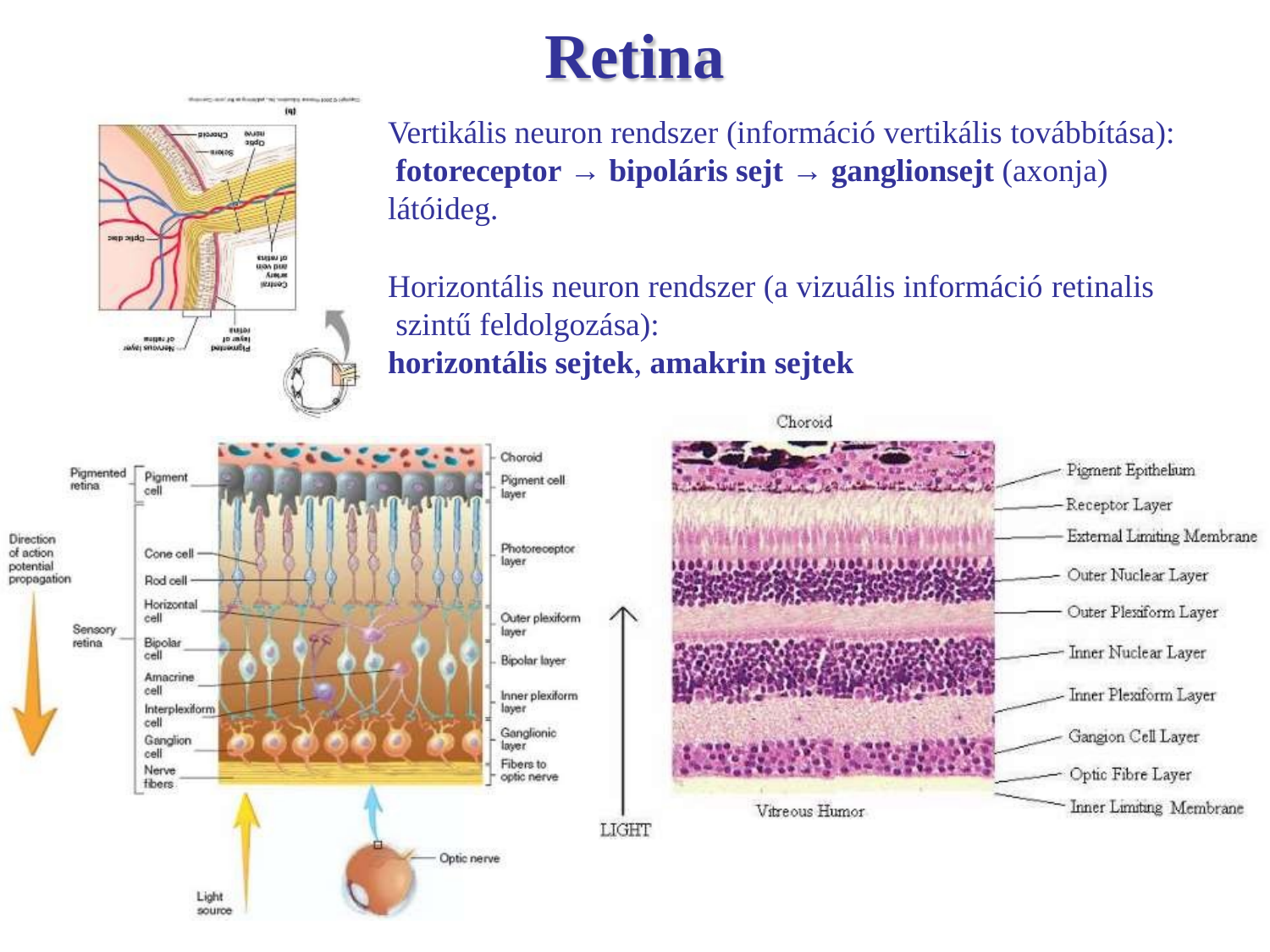

# Retina

Vertikális neuron rendszer (információ vertikális továbbítása):  fotoreceptor → bipoláris sejt → ganglionsejt (axonja)  látóideg.

Horizontális neuron rendszer (a vizuális információ retinalis  szintű feldolgozása):
horizontális sejtek, amakrin sejtek